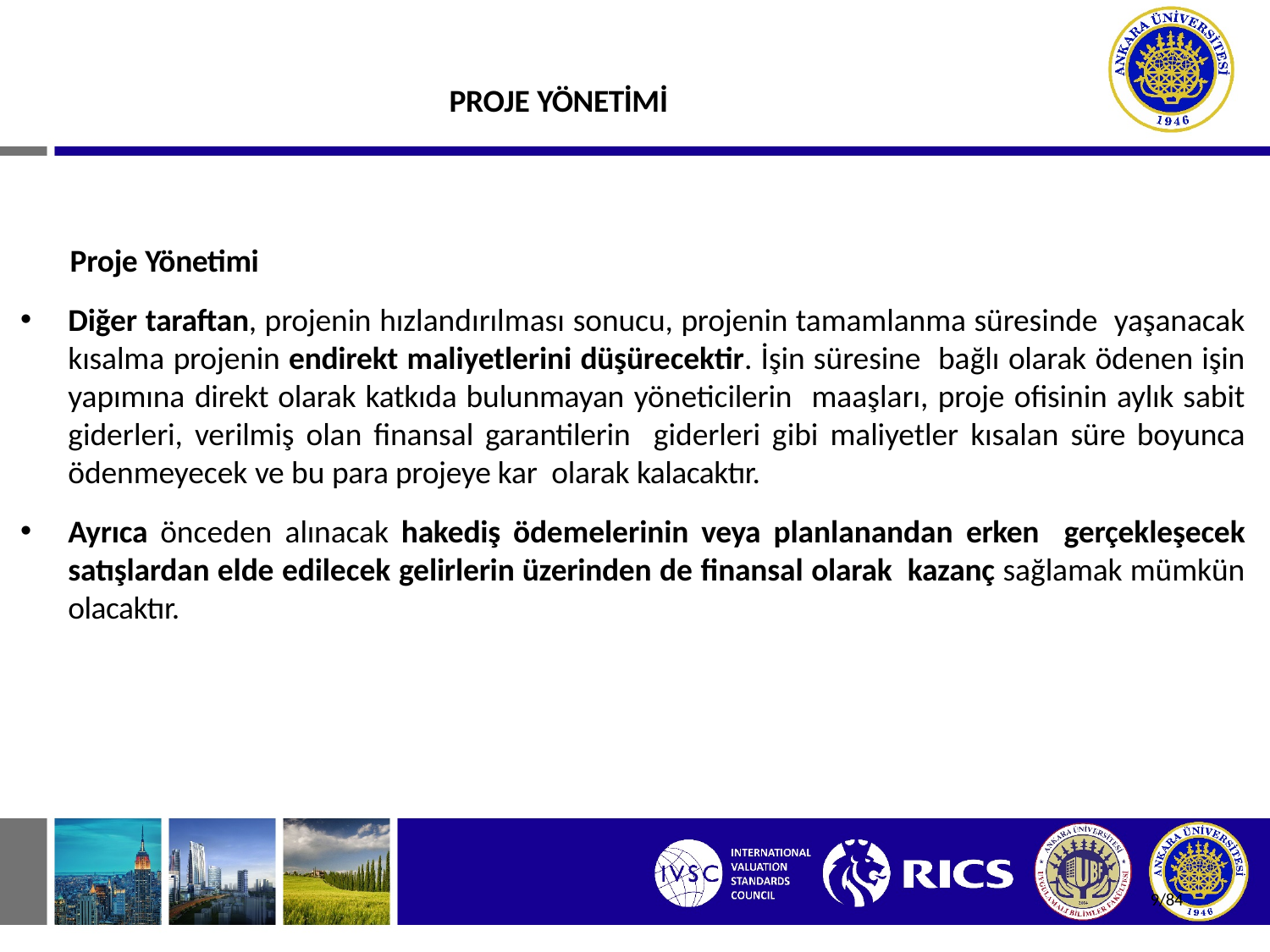

# PROJE YÖNETİMİ
Proje Yönetimi
Diğer taraftan, projenin hızlandırılması sonucu, projenin tamamlanma süresinde  yaşanacak kısalma projenin endirekt maliyetlerini düşürecektir. İşin süresine  bağlı olarak ödenen işin yapımına direkt olarak katkıda bulunmayan yöneticilerin  maaşları, proje ofisinin aylık sabit giderleri, verilmiş olan finansal garantilerin  giderleri gibi maliyetler kısalan süre boyunca ödenmeyecek ve bu para projeye kar  olarak kalacaktır.
Ayrıca önceden alınacak hakediş ödemelerinin veya planlanandan erken  gerçekleşecek satışlardan elde edilecek gelirlerin üzerinden de finansal olarak  kazanç sağlamak mümkün olacaktır.
9/84